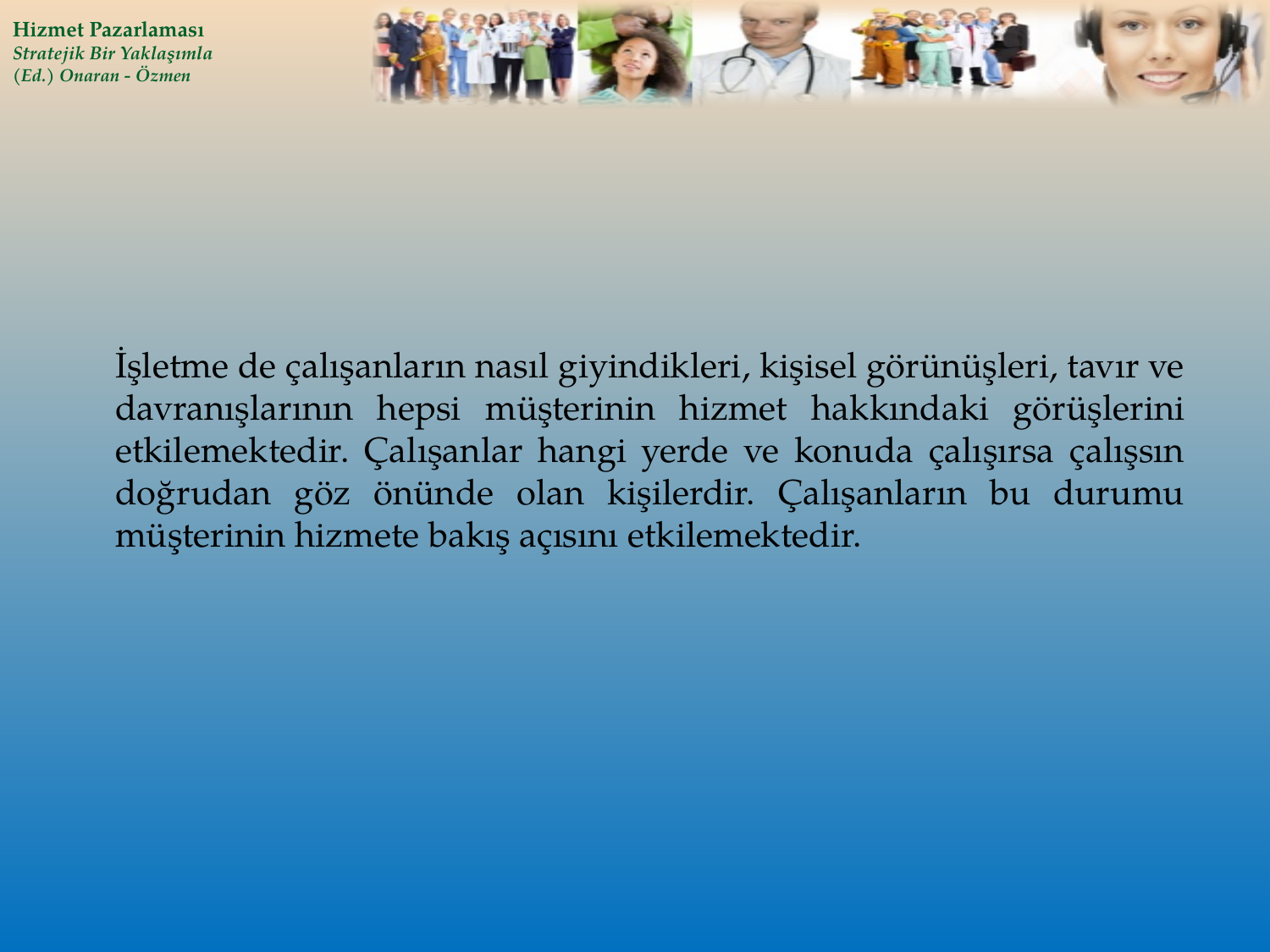

İşletme de çalışanların nasıl giyindikleri, kişisel görünüşleri, tavır ve davranışlarının hepsi müşterinin hizmet hakkındaki görüşlerini etkilemektedir. Çalışanlar hangi yerde ve konuda çalışırsa çalışsın doğrudan göz önünde olan kişilerdir. Çalışanların bu durumu müşterinin hizmete bakış açısını etkilemektedir.